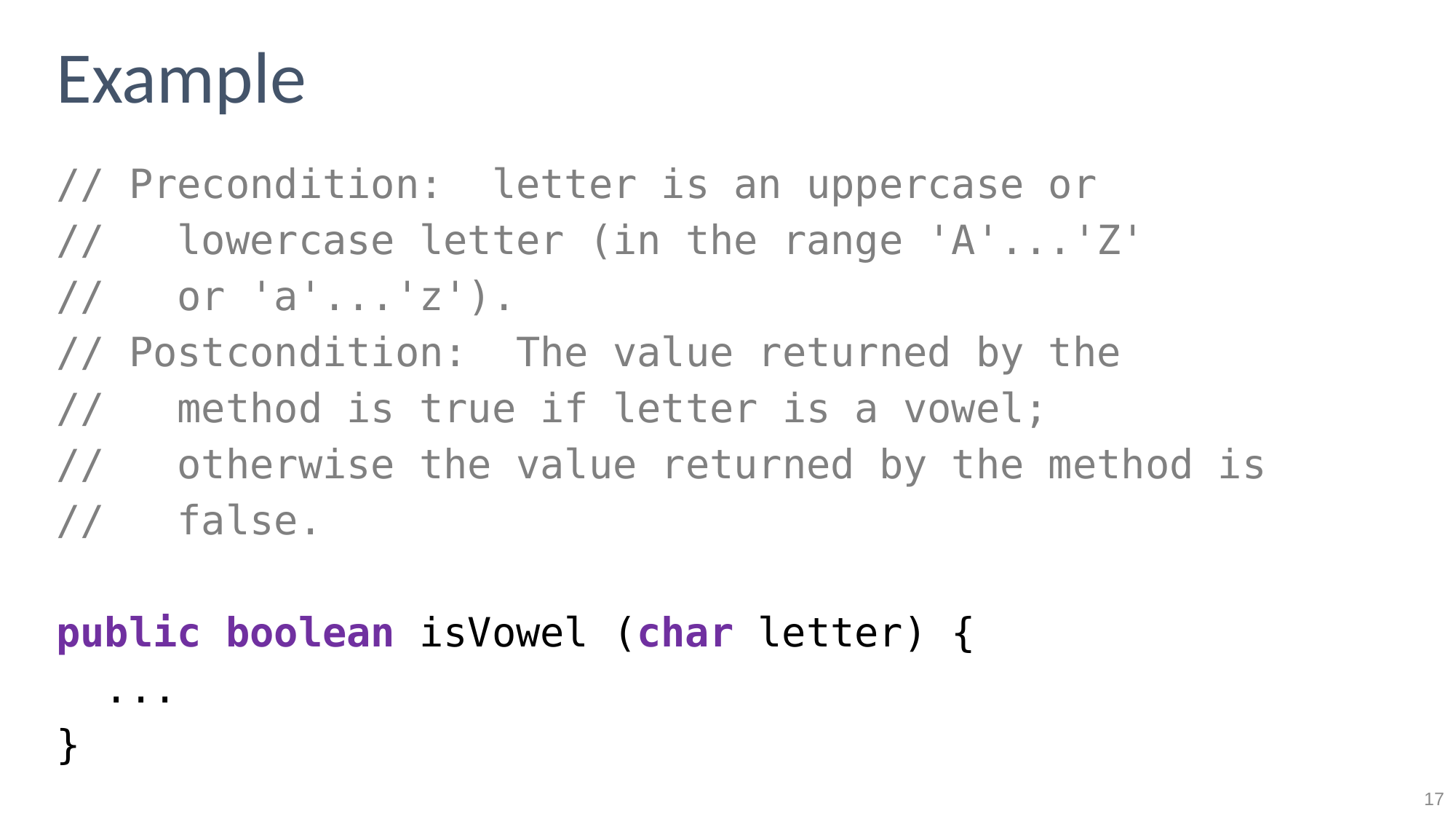

# Example
// Precondition:  letter is an uppercase or
//   lowercase letter (in the range 'A'...'Z'
//   or 'a'...'z').
// Postcondition:  The value returned by the
//   method is true if letter is a vowel;
//   otherwise the value returned by the method is
//   false.

public boolean isVowel (char letter) {
  ...
}

17